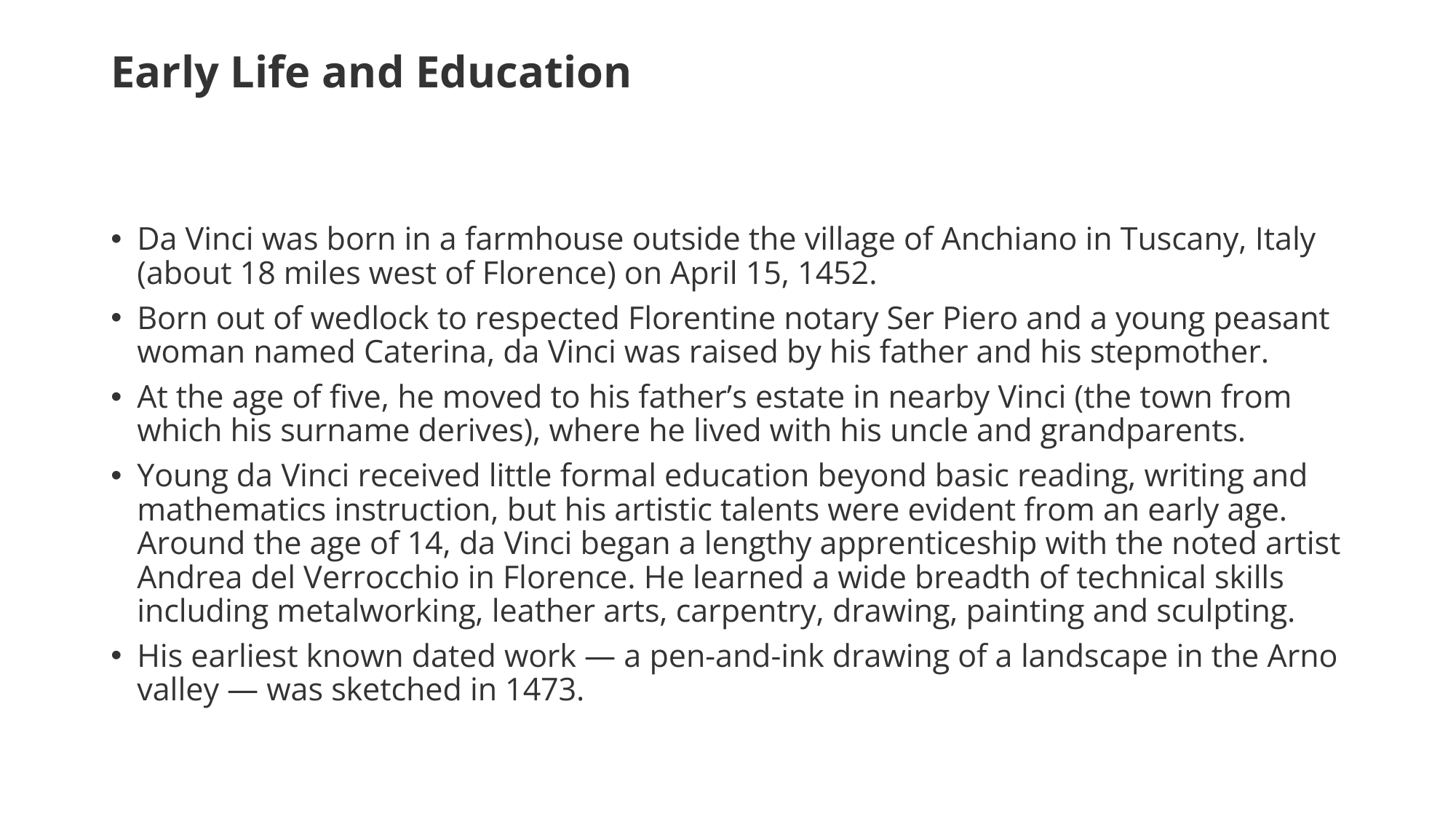

# Early Life and Education
Da Vinci was born in a farmhouse outside the village of Anchiano in Tuscany, Italy (about 18 miles west of Florence) on April 15, 1452.
Born out of wedlock to respected Florentine notary Ser Piero and a young peasant woman named Caterina, da Vinci was raised by his father and his stepmother.
At the age of five, he moved to his father’s estate in nearby Vinci (the town from which his surname derives), where he lived with his uncle and grandparents.
Young da Vinci received little formal education beyond basic reading, writing and mathematics instruction, but his artistic talents were evident from an early age. Around the age of 14, da Vinci began a lengthy apprenticeship with the noted artist Andrea del Verrocchio in Florence. He learned a wide breadth of technical skills including metalworking, leather arts, carpentry, drawing, painting and sculpting.
His earliest known dated work — a pen-and-ink drawing of a landscape in the Arno valley — was sketched in 1473.